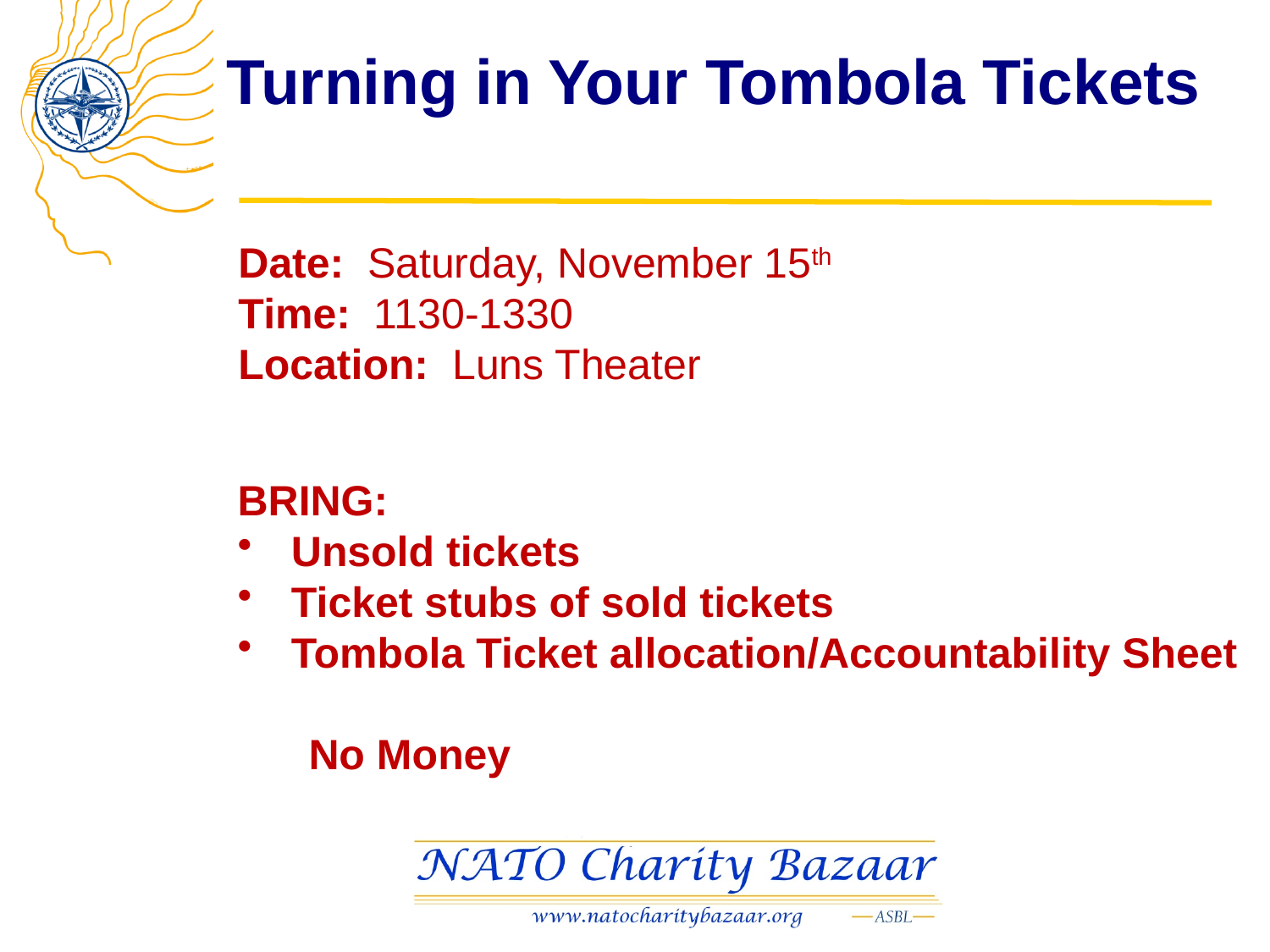

Turning in Your Tombola Tickets

Date:  Saturday, November 15th
Time:  1130-1330
Location:  Luns Theater
BRING:
  Unsold tickets
  Ticket stubs of sold tickets
  Tombola Ticket allocation/Accountability Sheet

      No Money